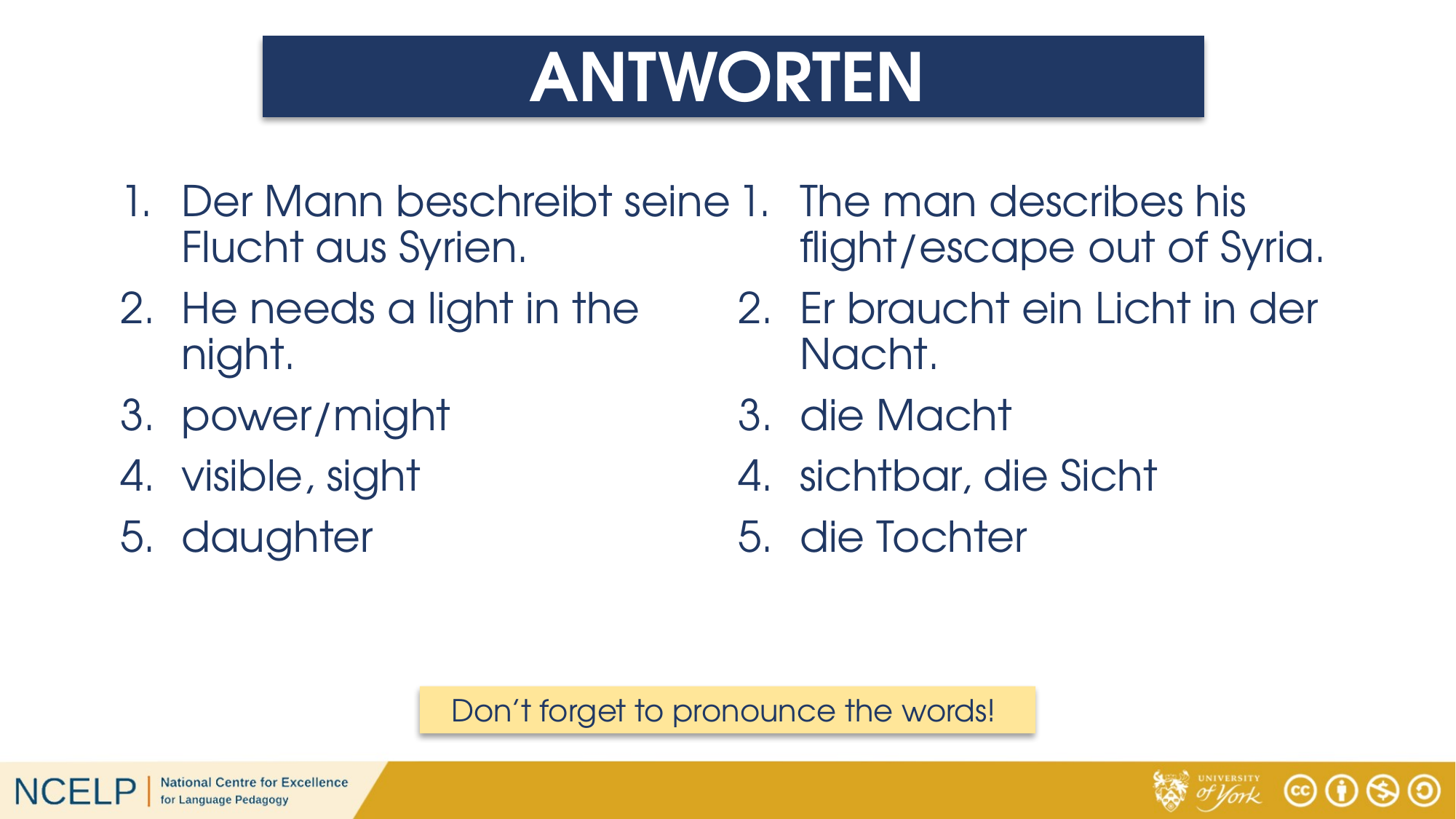

# ANTWORTEN

Der Mann beschreibt seine Flucht aus Syrien.
He needs a light in the night.
power/might
visible, sight
daughter

The man describes his flight/escape out of Syria.
Er braucht ein Licht in der Nacht.
die Macht
sichtbar, die Sicht
die Tochter
Don’t forget to pronounce the words!